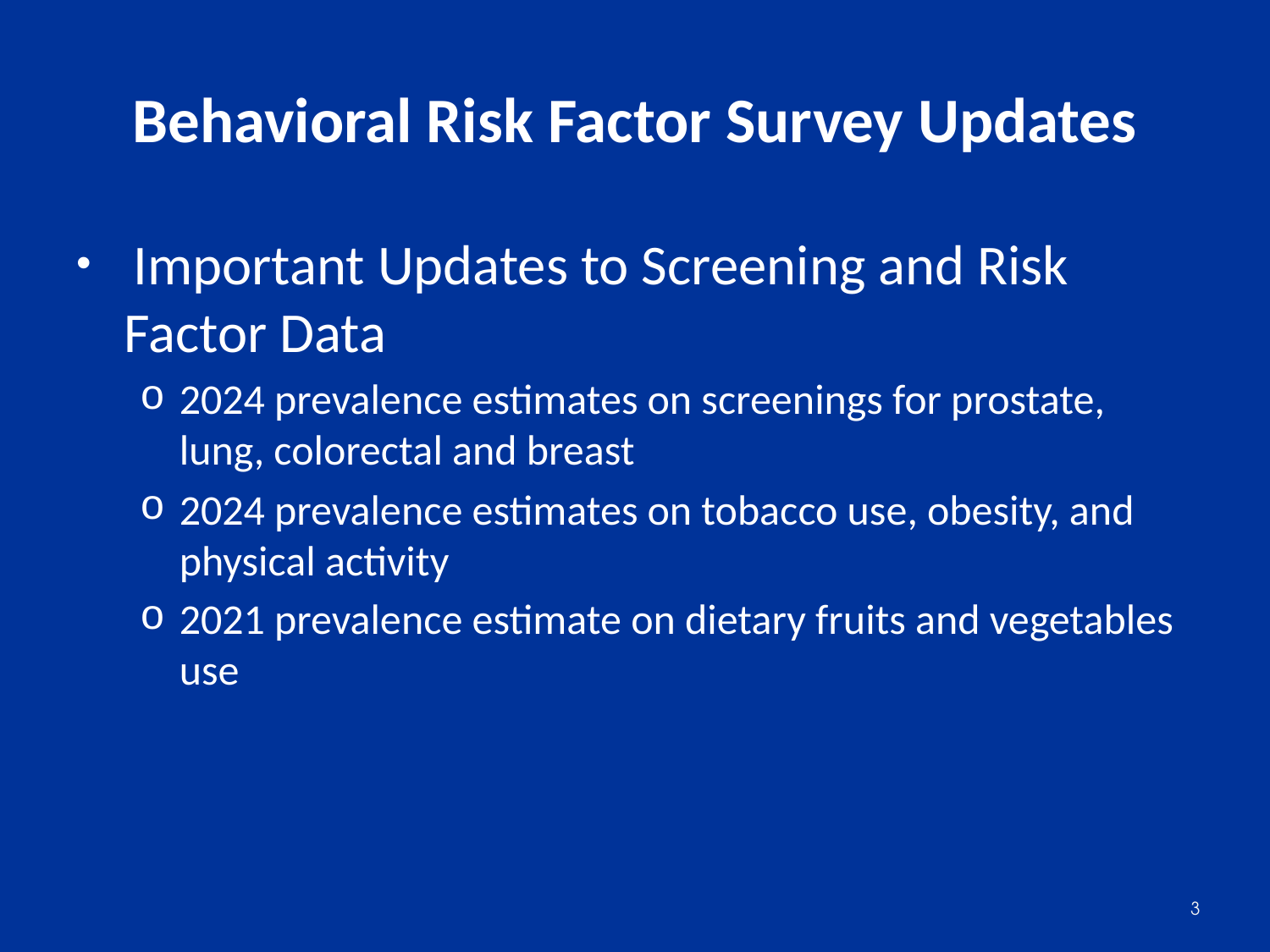

# Behavioral Risk Factor Survey Updates
 Important Updates to Screening and Risk Factor Data
2024 prevalence estimates on screenings for prostate, lung, colorectal and breast
2024 prevalence estimates on tobacco use, obesity, and physical activity
2021 prevalence estimate on dietary fruits and vegetables use

3